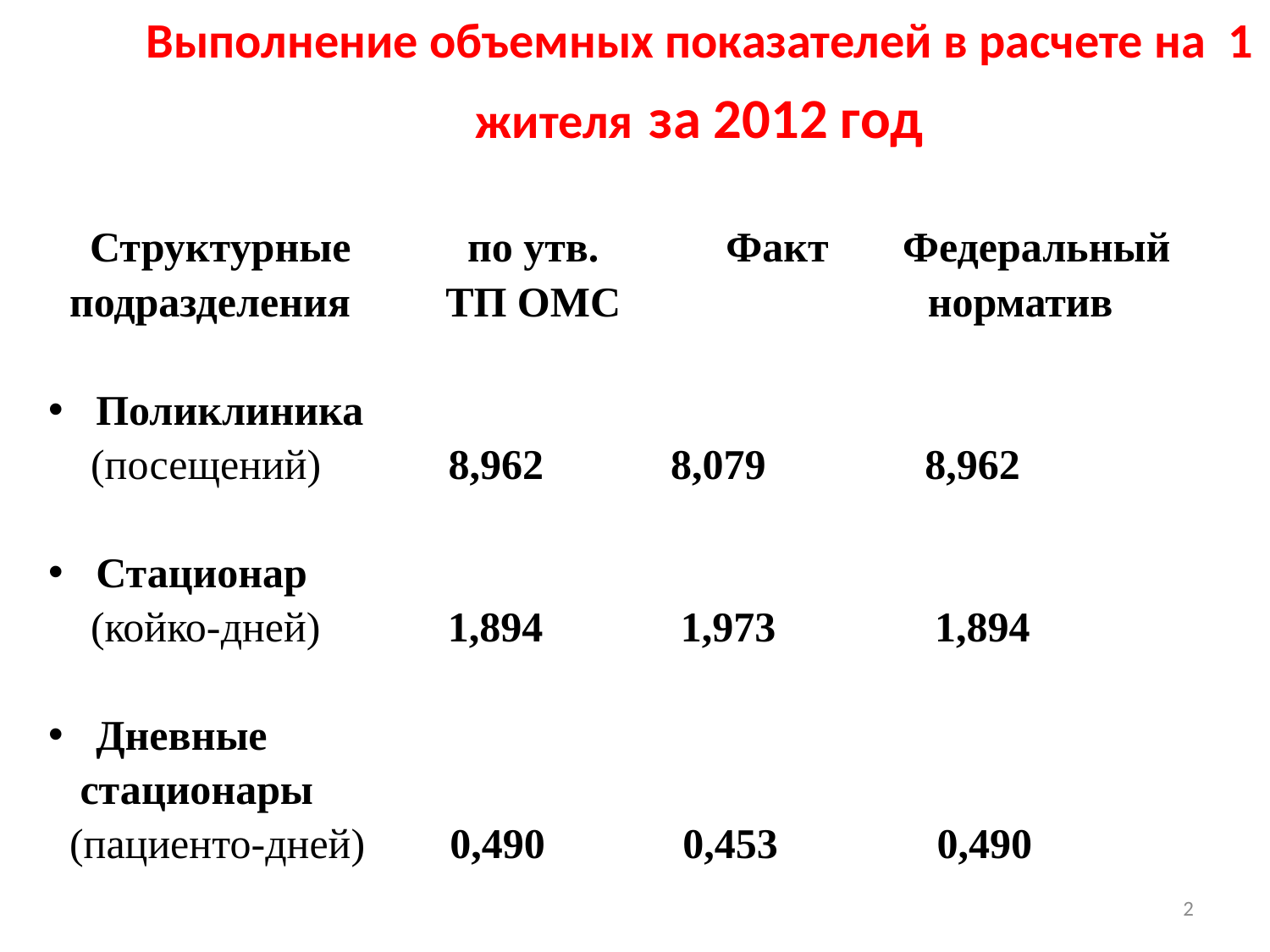

# Выполнение объемных показателей в расчете на  1 жителя за 2012 год
    Структурные           по утв.            Факт       Федеральный
  подразделения         ТП ОМС                             норматив

Поликлиника
    (посещений)            8,962            8,079               8,962

Стационар
    (койко-дней)            1,894             1,973               1,894

Дневные
   стационары
  (пациенто-дней)        0,490             0,453               0,490
2